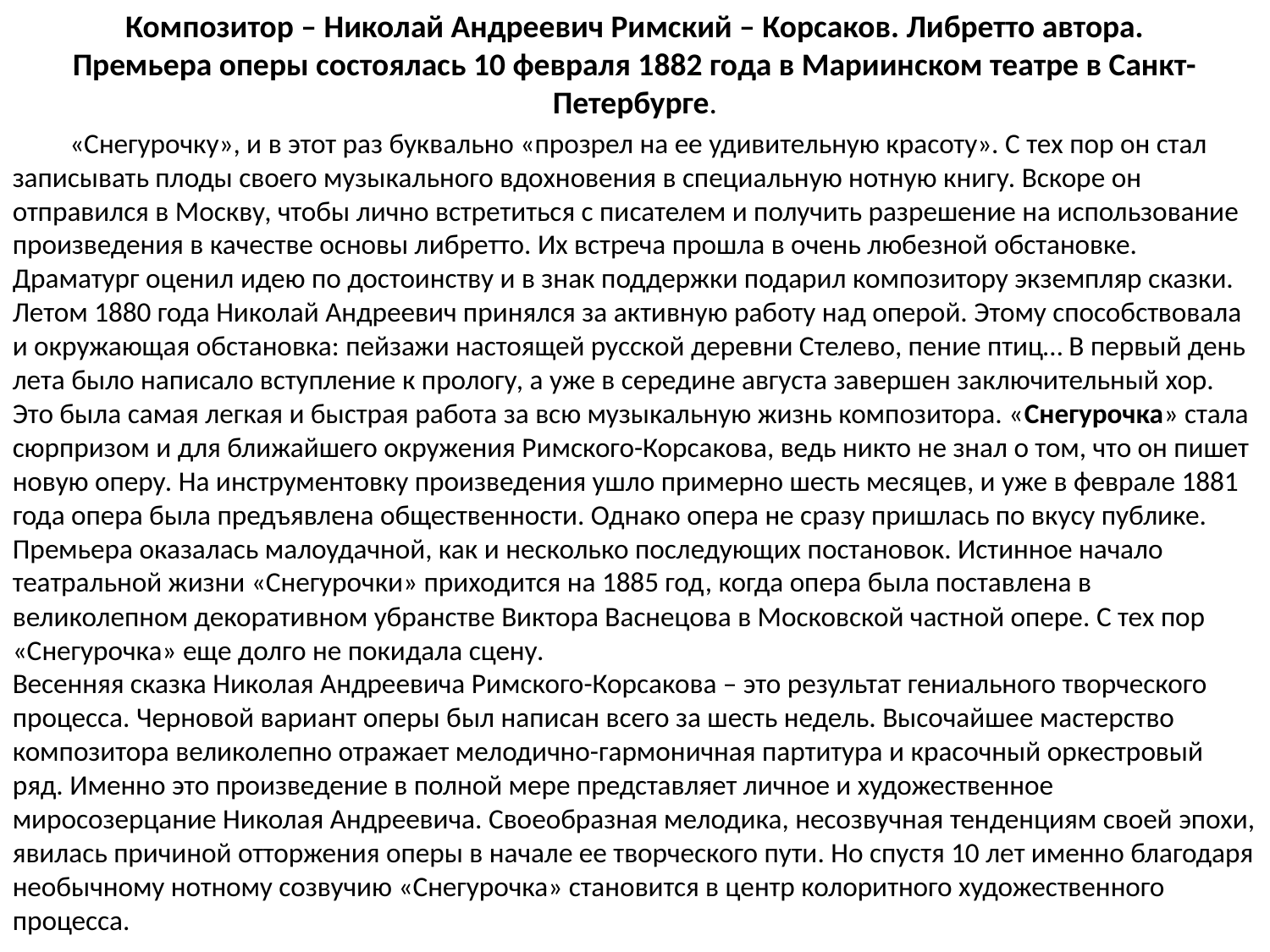

Композитор – Николай Андреевич Римский – Корсаков. Либретто автора.
Премьера оперы состоялась 10 февраля 1882 года в Мариинском театре в Санкт-Петербурге.
         «Снегурочку», и в этот раз буквально «прозрел на ее удивительную красоту». С тех пор он стал записывать плоды своего музыкального вдохновения в специальную нотную книгу. Вскоре он отправился в Москву, чтобы лично встретиться с писателем и получить разрешение на использование произведения в качестве основы либретто. Их встреча прошла в очень любезной обстановке. Драматург оценил идею по достоинству и в знак поддержки подарил композитору экземпляр сказки. Летом 1880 года Николай Андреевич принялся за активную работу над оперой. Этому способствовала и окружающая обстановка: пейзажи настоящей русской деревни Стелево, пение птиц… В первый день лета было написало вступление к прологу, а уже в середине августа завершен заключительный хор. Это была самая легкая и быстрая работа за всю музыкальную жизнь композитора. «Снегурочка» стала сюрпризом и для ближайшего окружения Римского-Корсакова, ведь никто не знал о том, что он пишет новую оперу. На инструментовку произведения ушло примерно шесть месяцев, и уже в феврале 1881 года опера была предъявлена общественности. Однако опера не сразу пришлась по вкусу публике. Премьера оказалась малоудачной, как и несколько последующих постановок. Истинное начало театральной жизни «Снегурочки» приходится на 1885 год, когда опера была поставлена в великолепном декоративном убранстве Виктора Васнецова в Московской частной опере. С тех пор «Снегурочка» еще долго не покидала сцену.
Весенняя сказка Николая Андреевича Римского-Корсакова – это результат гениального творческого процесса. Черновой вариант оперы был написан всего за шесть недель. Высочайшее мастерство композитора великолепно отражает мелодично-гармоничная партитура и красочный оркестровый ряд. Именно это произведение в полной мере представляет личное и художественное миросозерцание Николая Андреевича. Своеобразная мелодика, несозвучная тенденциям своей эпохи, явилась причиной отторжения оперы в начале ее творческого пути. Но спустя 10 лет именно благодаря необычному нотному созвучию «Снегурочка» становится в центр колоритного художественного процесса.